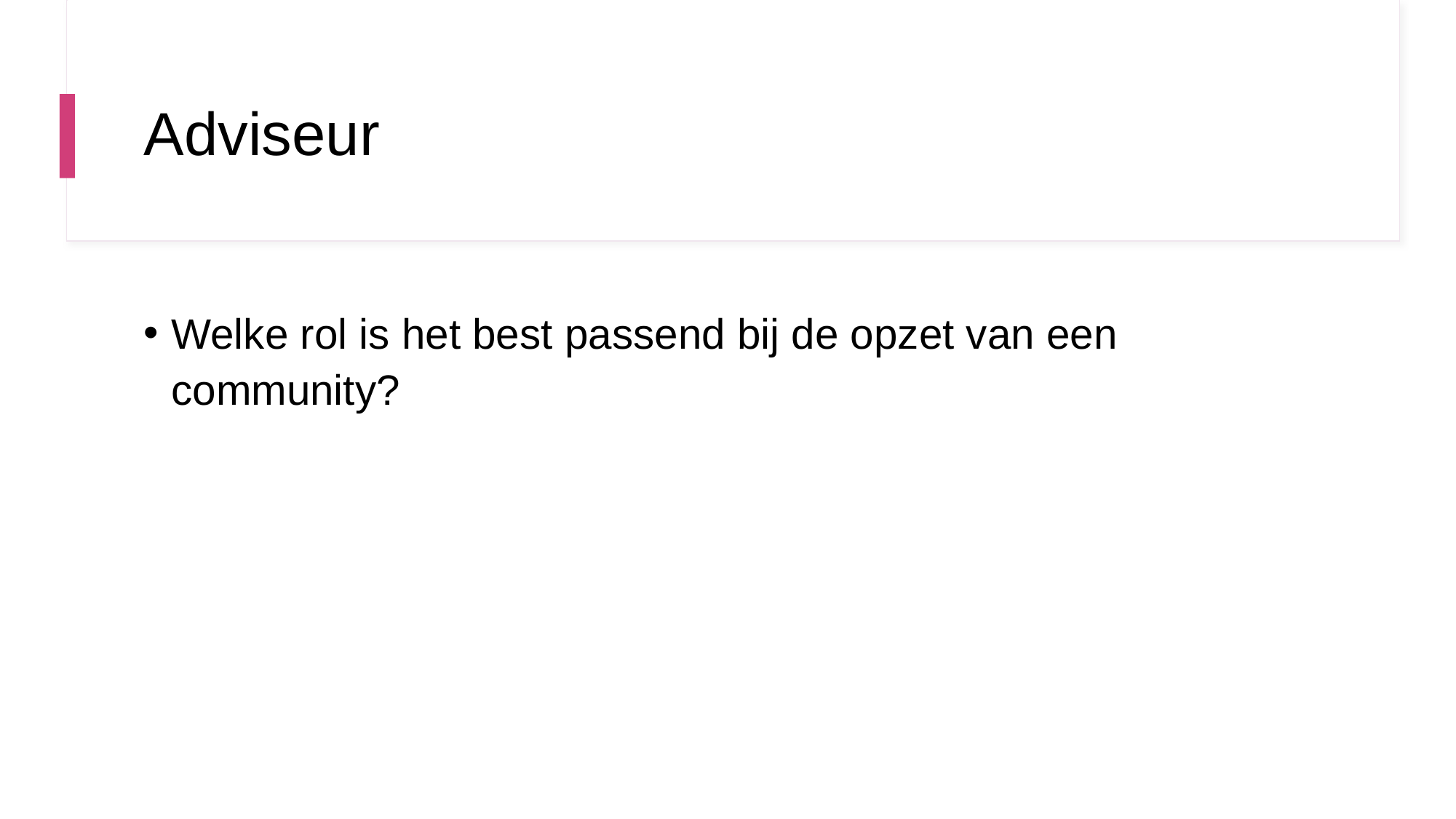

# Adviseur
Welke rol is het best passend bij de opzet van een community?